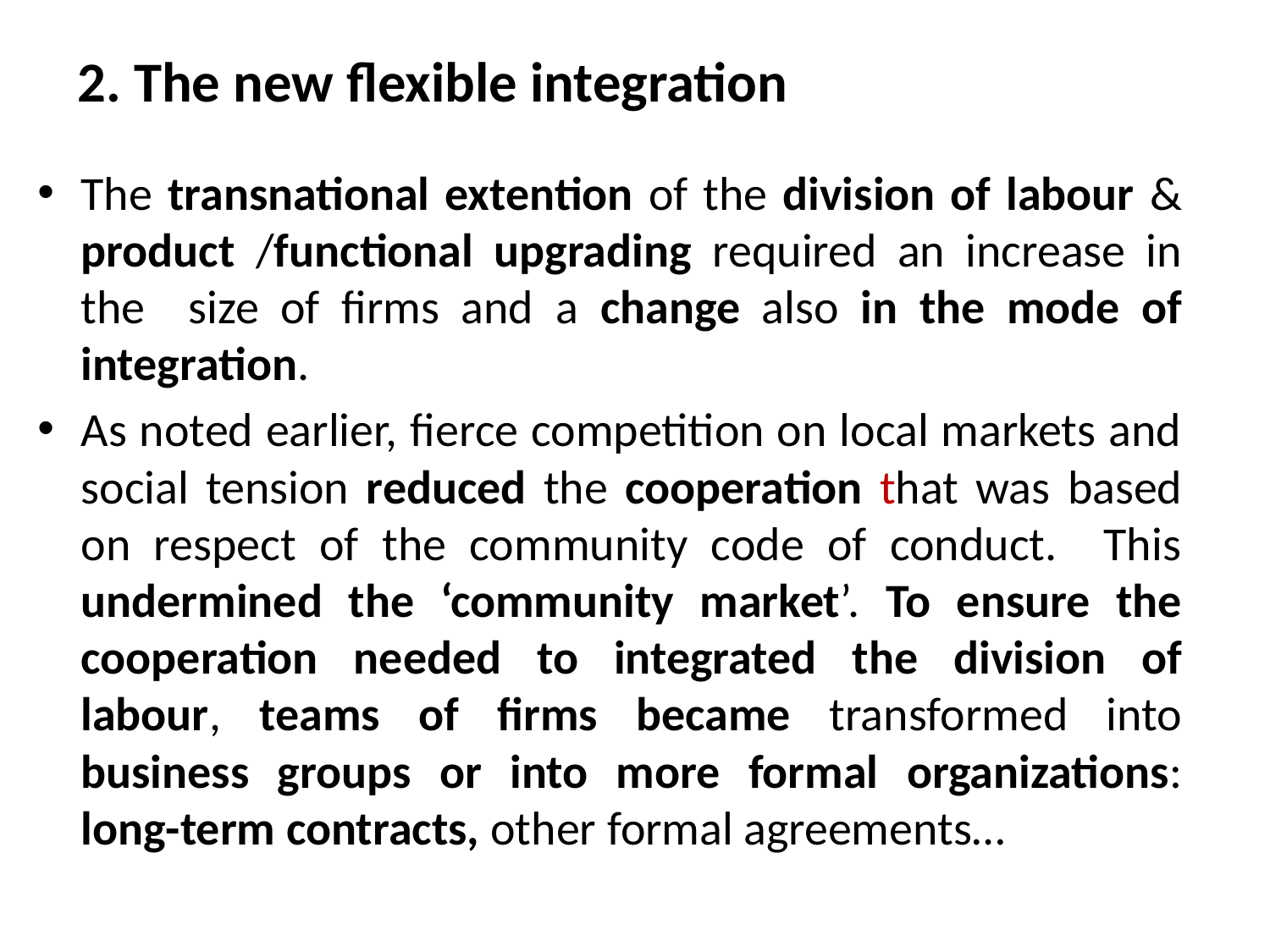

# 2. The new flexible integration
The transnational extention of the division of labour & product /functional upgrading required an increase in the  size of firms and a change also in the mode of integration.
As noted earlier, fierce competition on local markets and social tension reduced the cooperation that was based on respect of the community code of conduct.  This undermined the ‘community market’. To ensure the cooperation needed to integrated the division of labour, teams of firms became transformed into business groups or into more formal organizations: long-term contracts, other formal agreements…